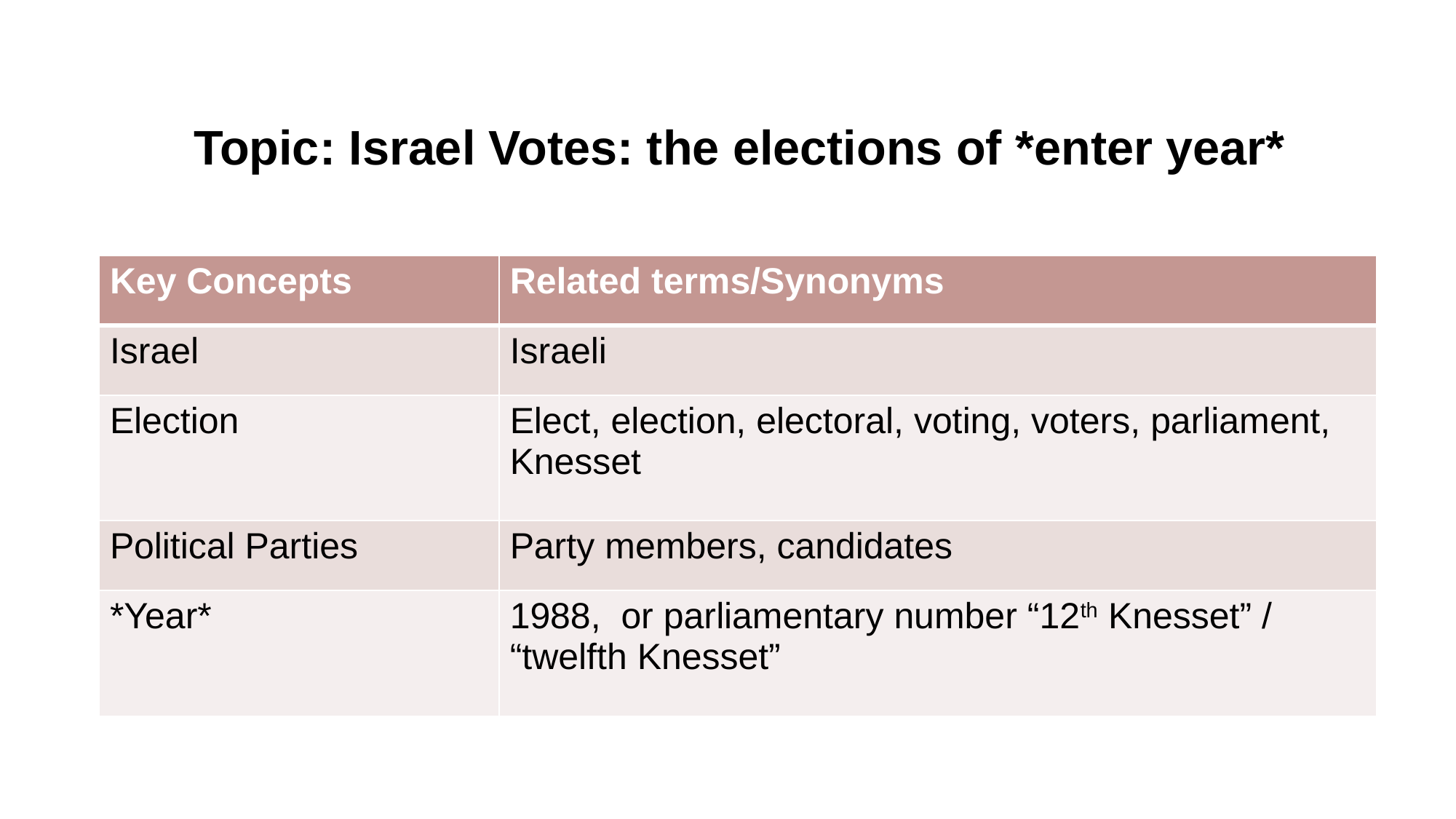

Topic: Israel Votes: the elections of *enter year*
| Key Concepts | Related terms/Synonyms |
| --- | --- |
| Israel | Israeli |
| Election | Elect, election, electoral, voting, voters, parliament, Knesset |
| Political Parties | Party members, candidates |
| \*Year\* | 1988, or parliamentary number “12th Knesset” / “twelfth Knesset” |